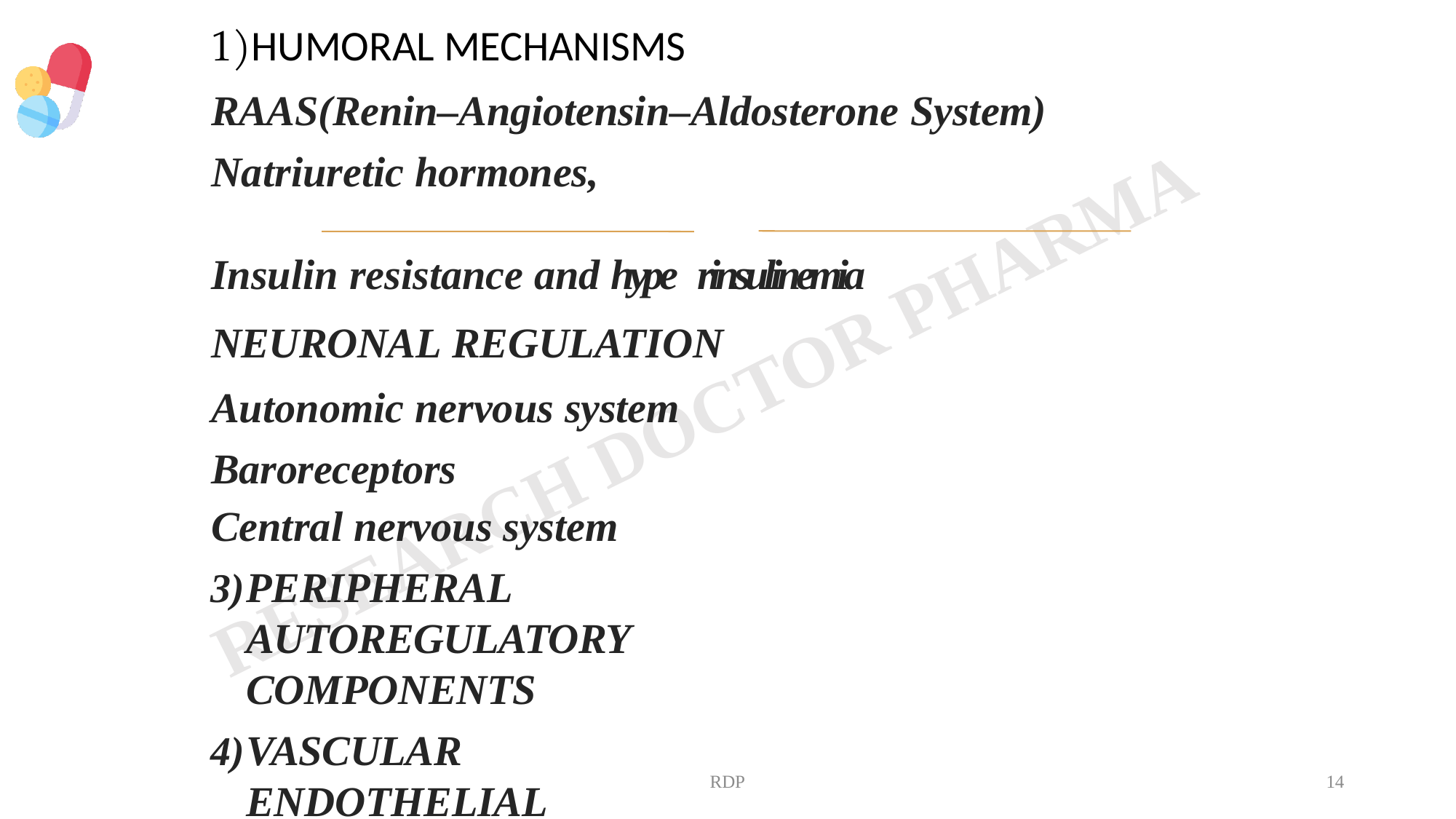

# 1)HUMORAL MECHANISMS
RAAS(Renin–Angiotensin–Aldosterone System)
Natriuretic hormones,
Insulin resistance and hype rinsulinemia
NEURONAL REGULATION
Autonomic nervous system Baroreceptors
Central nervous system
PERIPHERAL AUTOREGULATORY COMPONENTS
VASCULAR ENDOTHELIAL MECHANISMS
ELECTROLYTES AND OTHER CHEMICALS

RDP
14